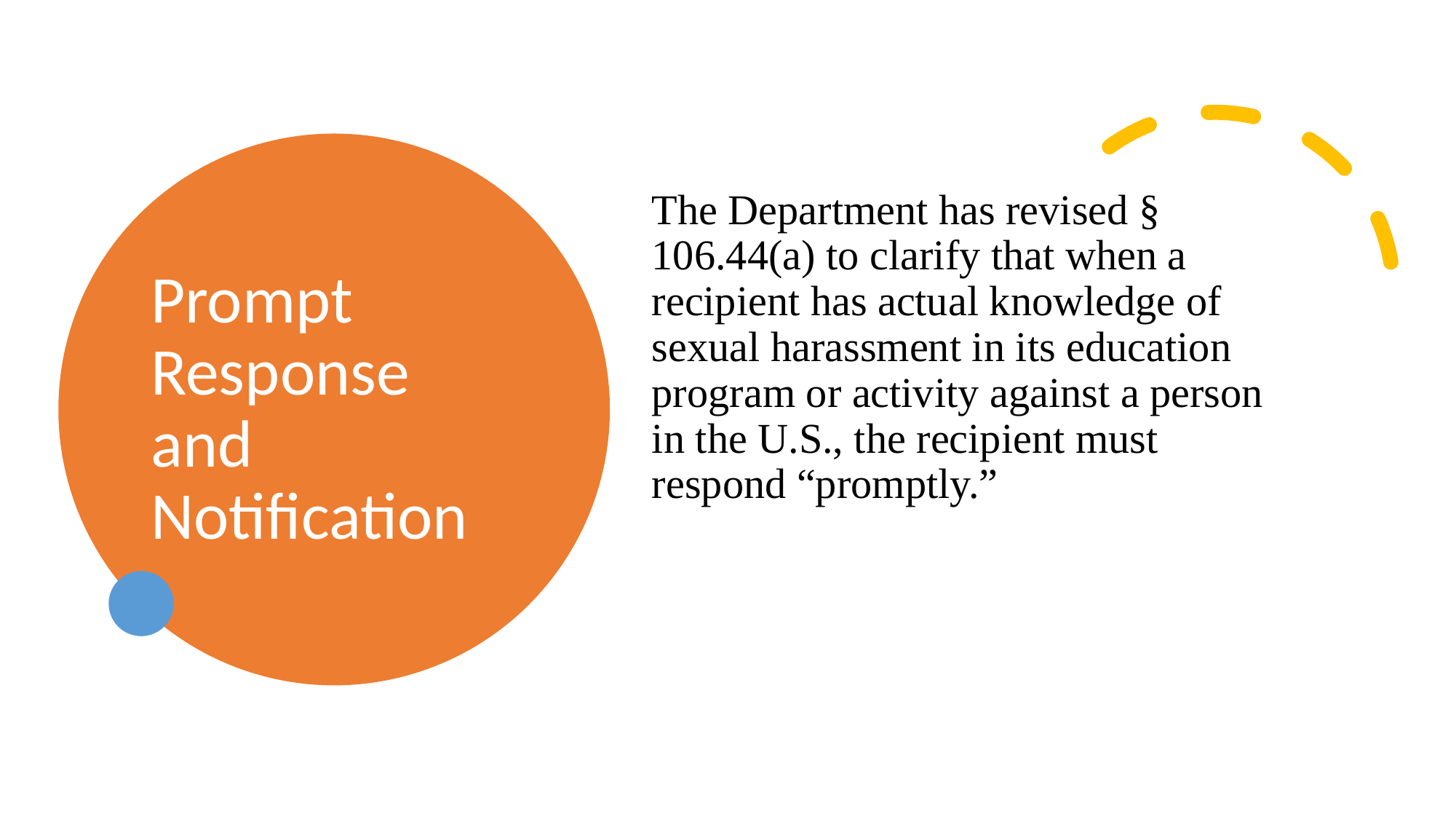

# Prompt Response and Notification
The Department has revised § 106.44(a) to clarify that when a recipient has actual knowledge of sexual harassment in its education program or activity against a person in the U.S., the recipient must respond “promptly.”